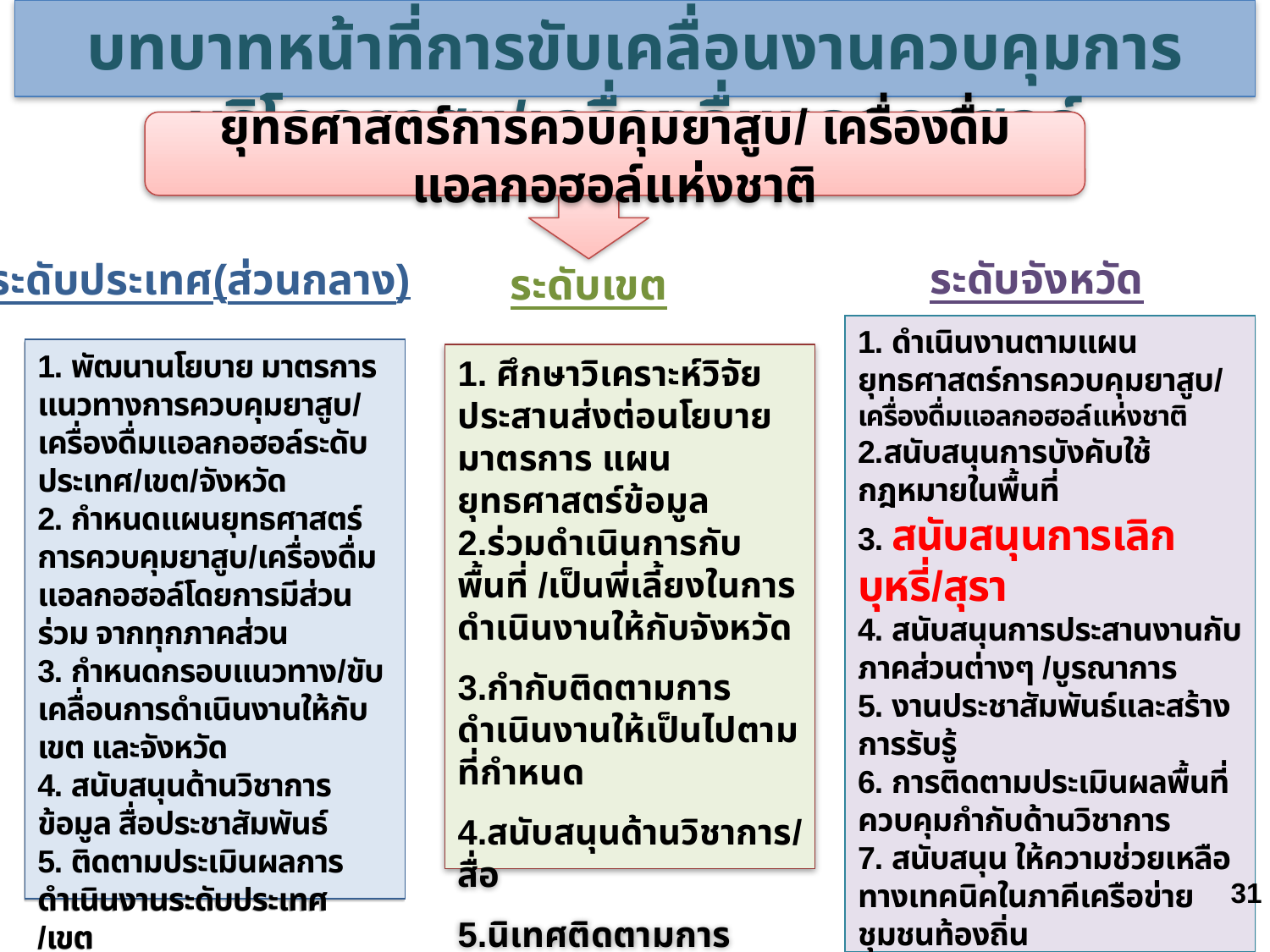

บทบาทหน้าที่การขับเคลื่อนงานควบคุมการบริโภคยาสูบ/เครื่องดื่มแอลกอฮอล์
ยุทธศาสตร์การควบคุมยาสูบ/ เครื่องดื่มแอลกอฮอล์แห่งชาติ

ระดับจังหวัด
ระดับประเทศ(ส่วนกลาง)
ระดับเขต
1. ดำเนินงานตามแผนยุทธศาสตร์การควบคุมยาสูบ/ เครื่องดื่มแอลกอฮอล์แห่งชาติ
2.สนับสนุนการบังคับใช้กฎหมายในพื้นที่
3. สนับสนุนการเลิกบุหรี่/สุรา
4. สนับสนุนการประสานงานกับภาคส่วนต่างๆ /บูรณาการ
5. งานประชาสัมพันธ์และสร้างการรับรู้
6. การติดตามประเมินผลพื้นที่ ควบคุมกำกับด้านวิชาการ
7. สนับสนุน ให้ความช่วยเหลือทางเทคนิคในภาคีเครือข่าย ชุมชนท้องถิ่น

1. พัฒนานโยบาย มาตรการ แนวทางการควบคุมยาสูบ/ เครื่องดื่มแอลกอฮอล์ระดับประเทศ/เขต/จังหวัด
2. กำหนดแผนยุทธศาสตร์การควบคุมยาสูบ/เครื่องดื่มแอลกอฮอล์โดยการมีส่วนร่วม จากทุกภาคส่วน
3. กำหนดกรอบแนวทาง/ขับเคลื่อนการดำเนินงานให้กับเขต และจังหวัด
4. สนับสนุนด้านวิชาการ ข้อมูล สื่อประชาสัมพันธ์
5. ติดตามประเมินผลการดำเนินงานระดับประเทศ /เขต
1. ศึกษาวิเคราะห์วิจัย ประสานส่งต่อนโยบาย มาตรการ แผนยุทธศาสตร์ข้อมูล
2.ร่วมดำเนินการกับพื้นที่ /เป็นพี่เลี้ยงในการดำเนินงานให้กับจังหวัด
3.กำกับติดตามการดำเนินงานให้เป็นไปตามที่กำหนด
4.สนับสนุนด้านวิชาการ/ สื่อ
5.นิเทศติดตามการดำเนินงาน
31